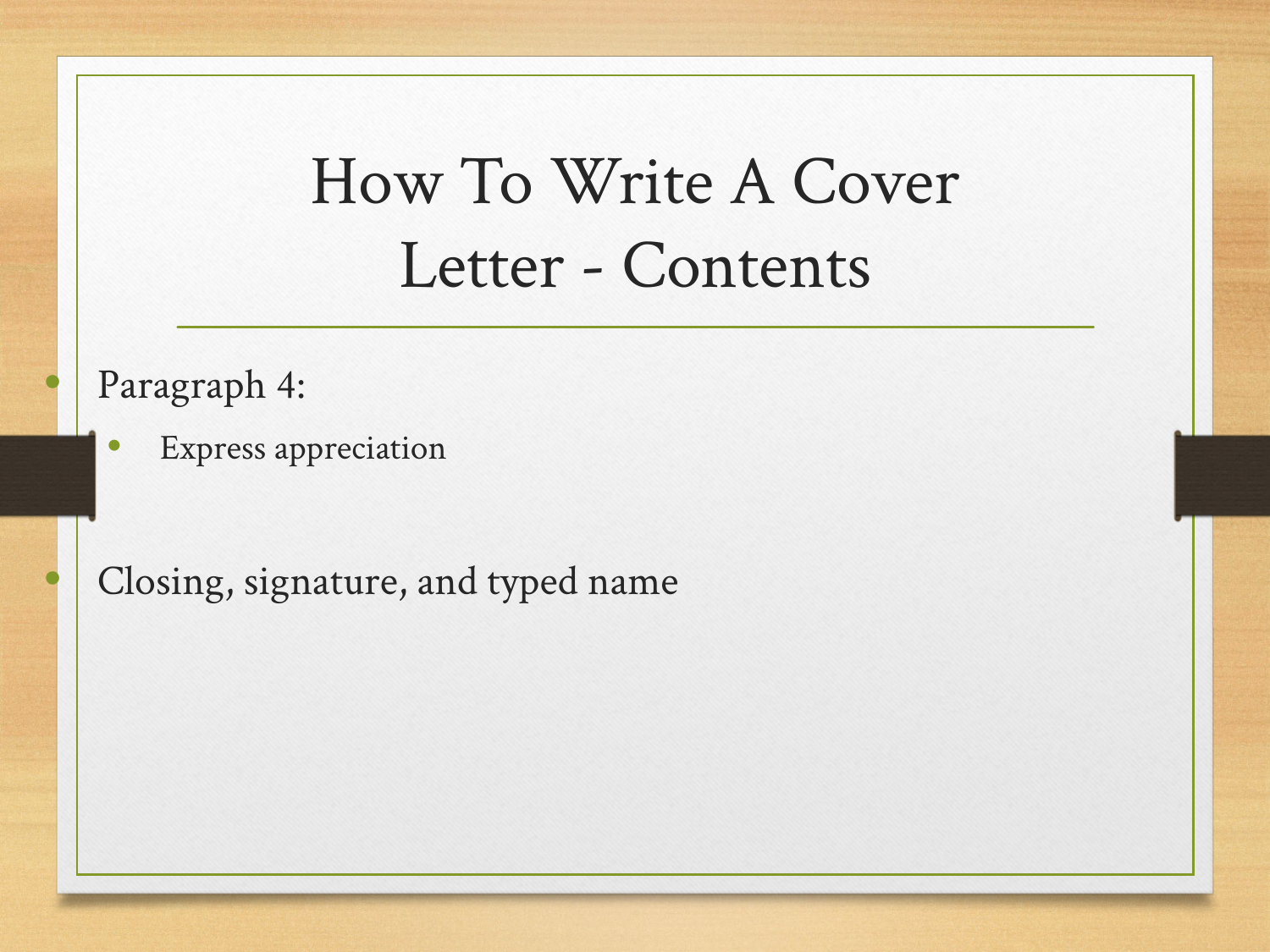

# How To Write A Cover Letter - Contents
Paragraph 4:
Express appreciation

Closing, signature, and typed name